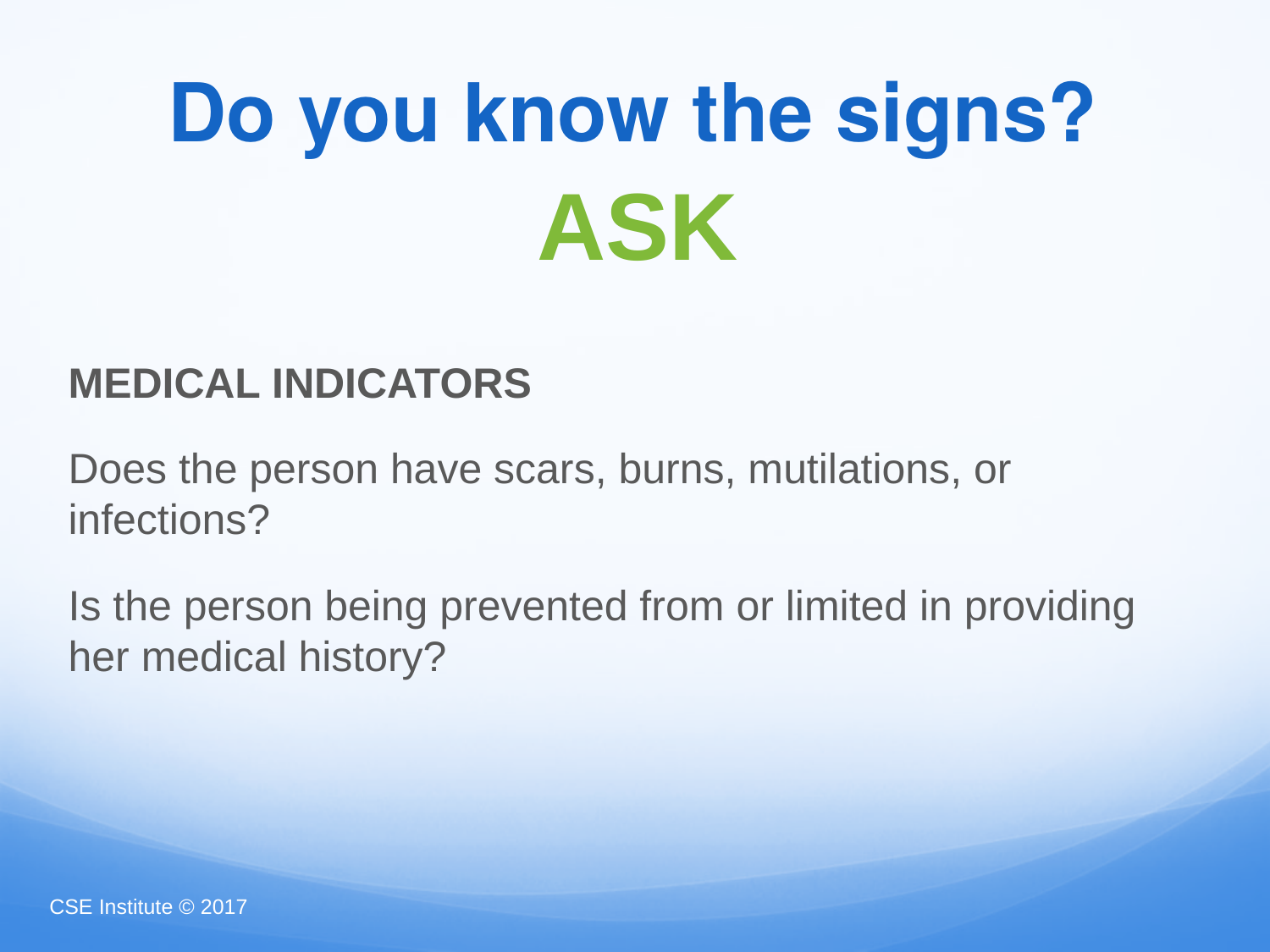

# Do you know the signs?
Ask
MEDICAL INDICATORS
Does the person have scars, burns, mutilations, or infections?
Is the person being prevented from or limited in providing her medical history?
CSE Institute © 2017